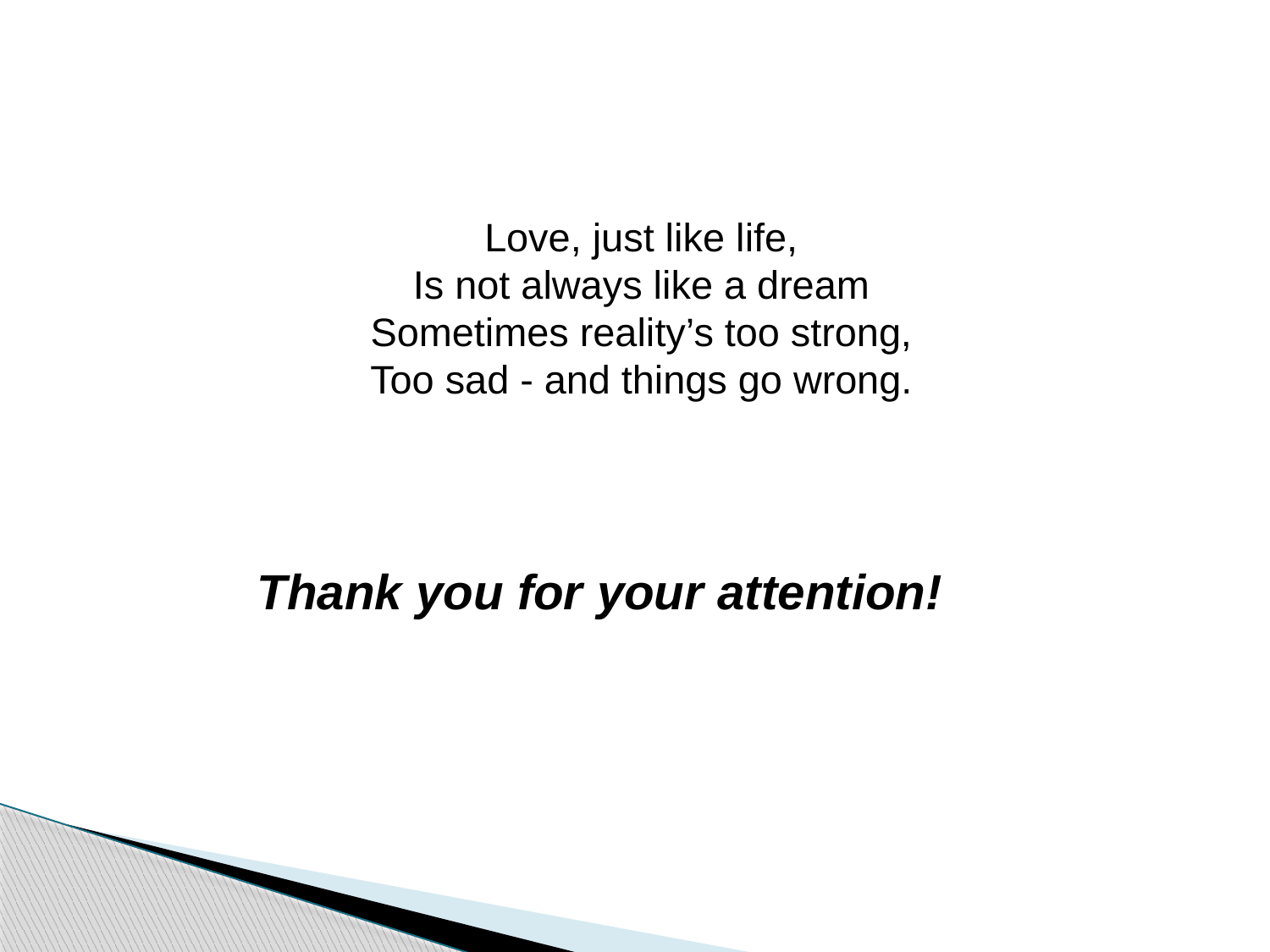

Love, just like life,
Is not always like a dream
Sometimes reality’s too strong,
Too sad - and things go wrong.
Thank you for your attention!